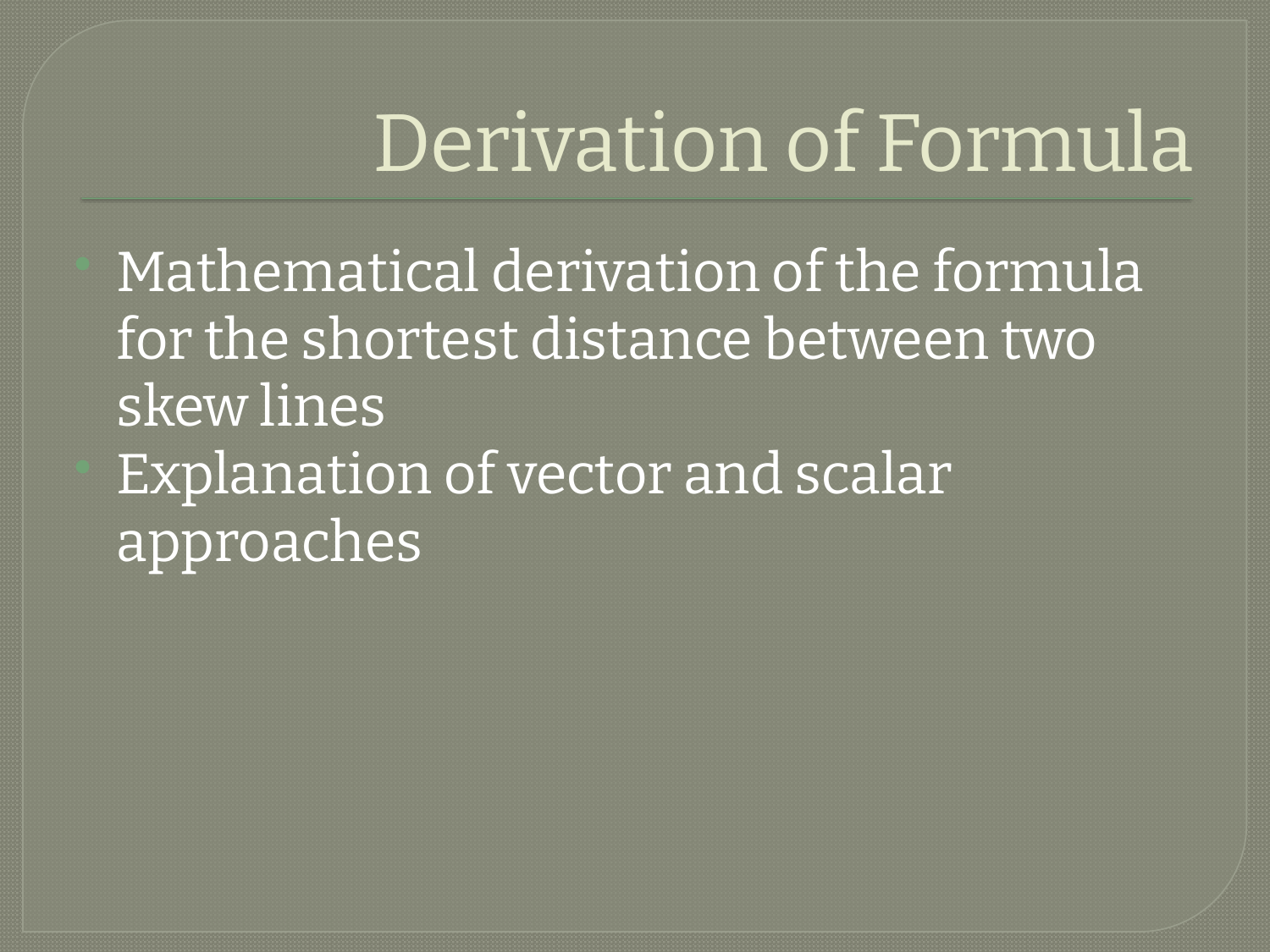

# Derivation of Formula
Mathematical derivation of the formula for the shortest distance between two skew lines
Explanation of vector and scalar approaches